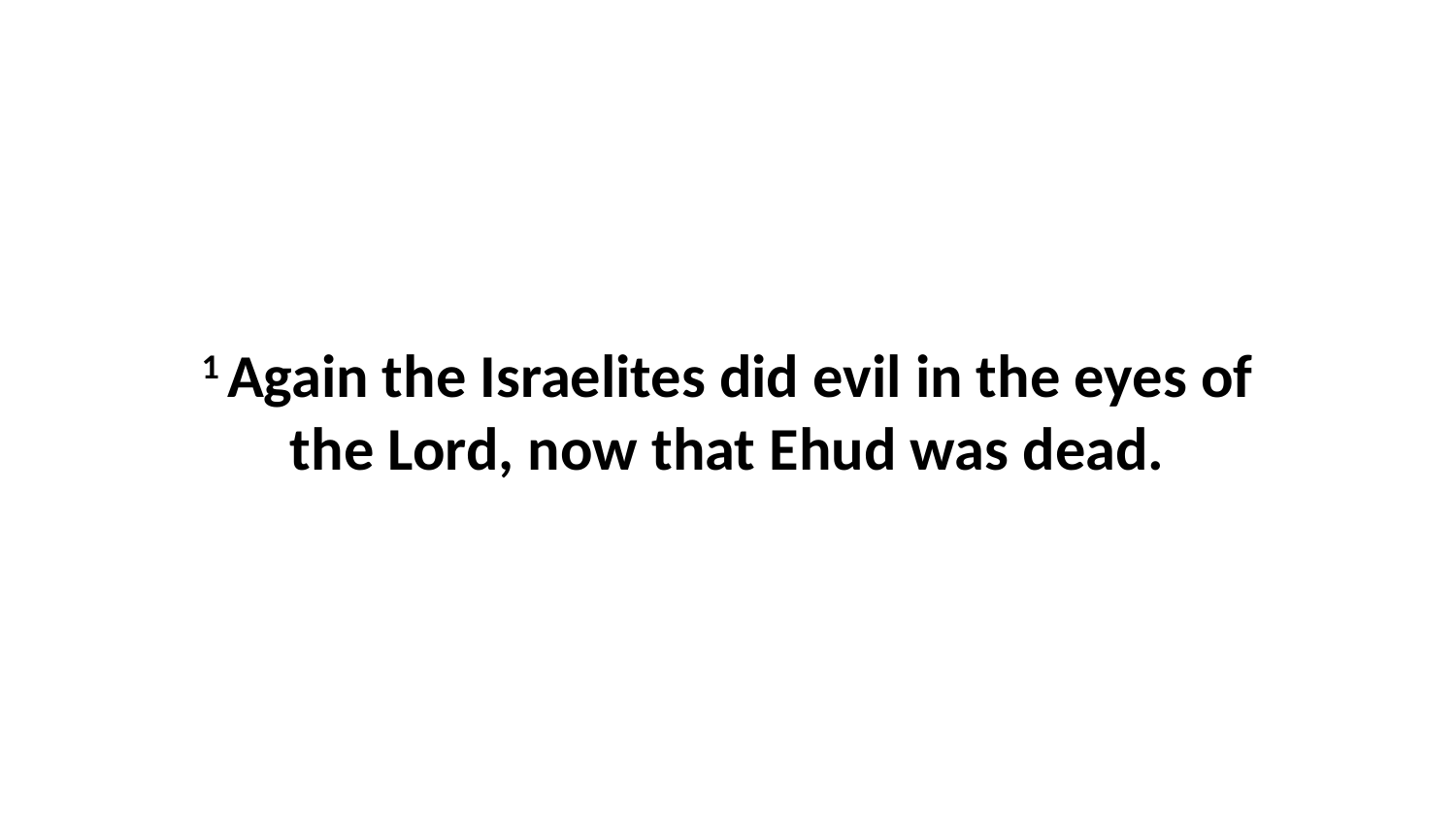

1 Again the Israelites did evil in the eyes of the Lord, now that Ehud was dead.